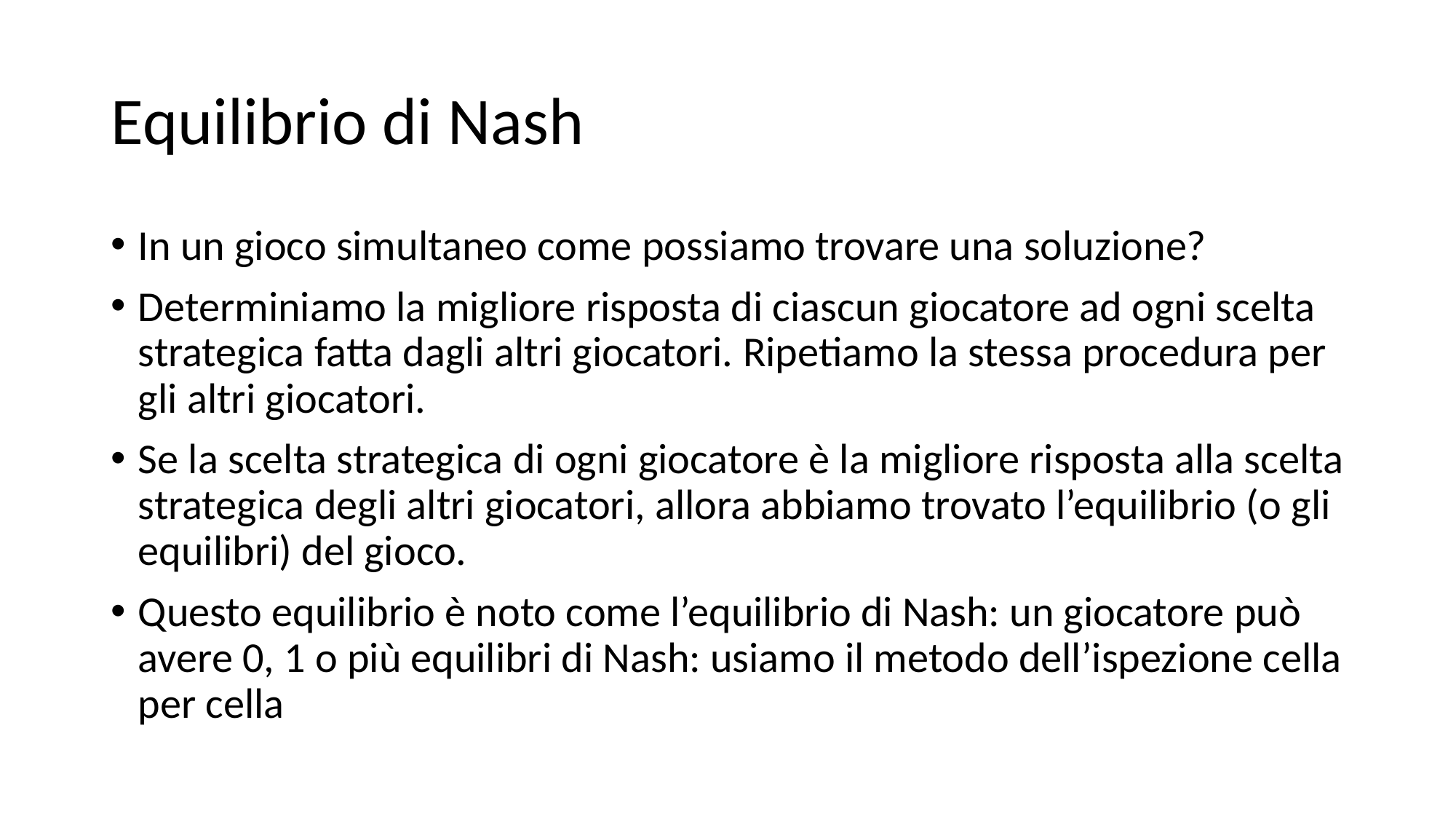

# Equilibrio di Nash
In un gioco simultaneo come possiamo trovare una soluzione?
Determiniamo la migliore risposta di ciascun giocatore ad ogni scelta strategica fatta dagli altri giocatori. Ripetiamo la stessa procedura per gli altri giocatori.
Se la scelta strategica di ogni giocatore è la migliore risposta alla scelta strategica degli altri giocatori, allora abbiamo trovato l’equilibrio (o gli equilibri) del gioco.
Questo equilibrio è noto come l’equilibrio di Nash: un giocatore può avere 0, 1 o più equilibri di Nash: usiamo il metodo dell’ispezione cella per cella